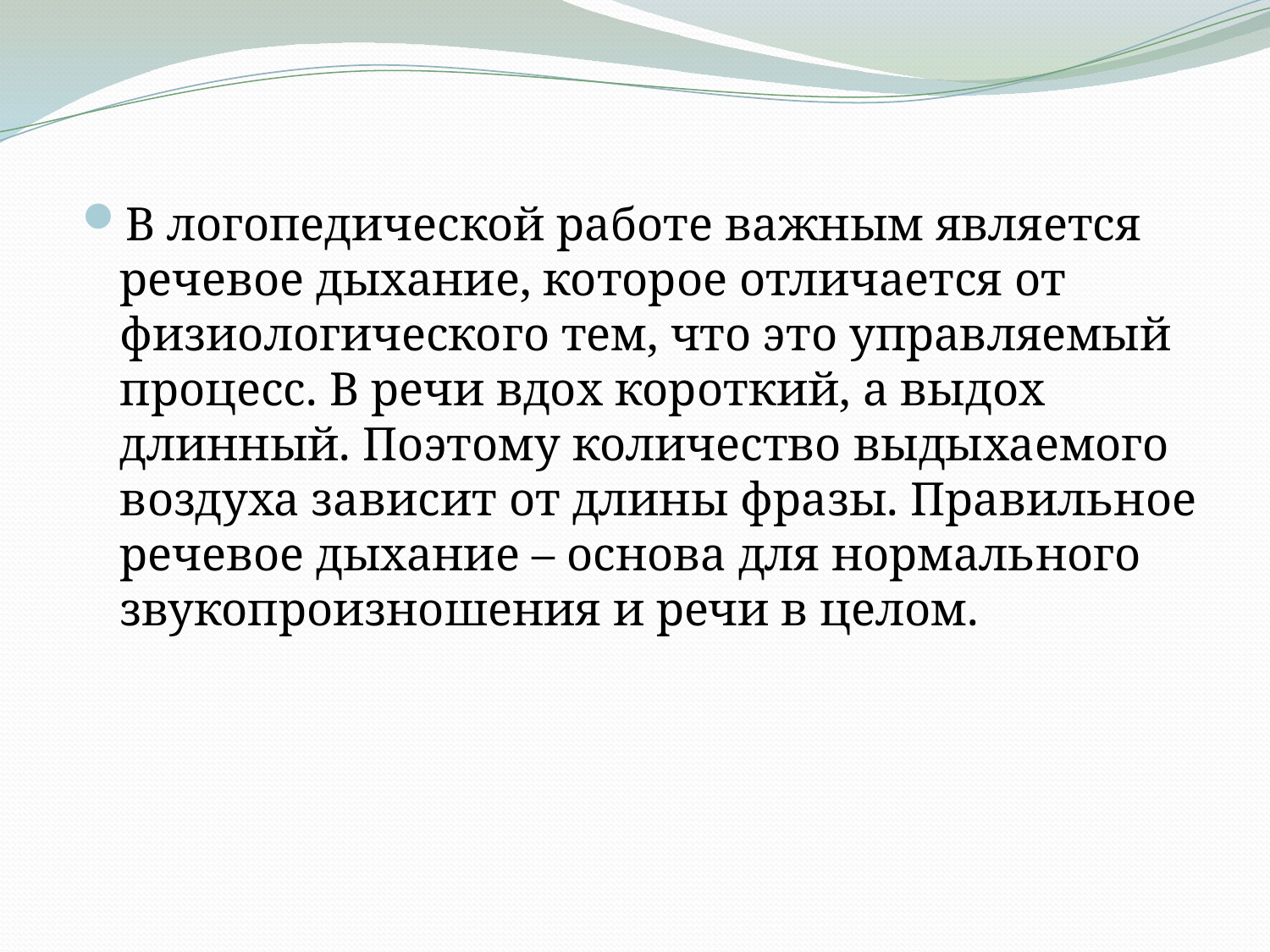

В логопедической работе важным является речевое дыхание, которое отличается от физиологического тем, что это управляемый процесс. В речи вдох короткий, а выдох длинный. Поэтому количество выдыхаемого воздуха зависит от длины фразы. Правильное речевое дыхание – основа для нормального звукопроизношения и речи в целом.